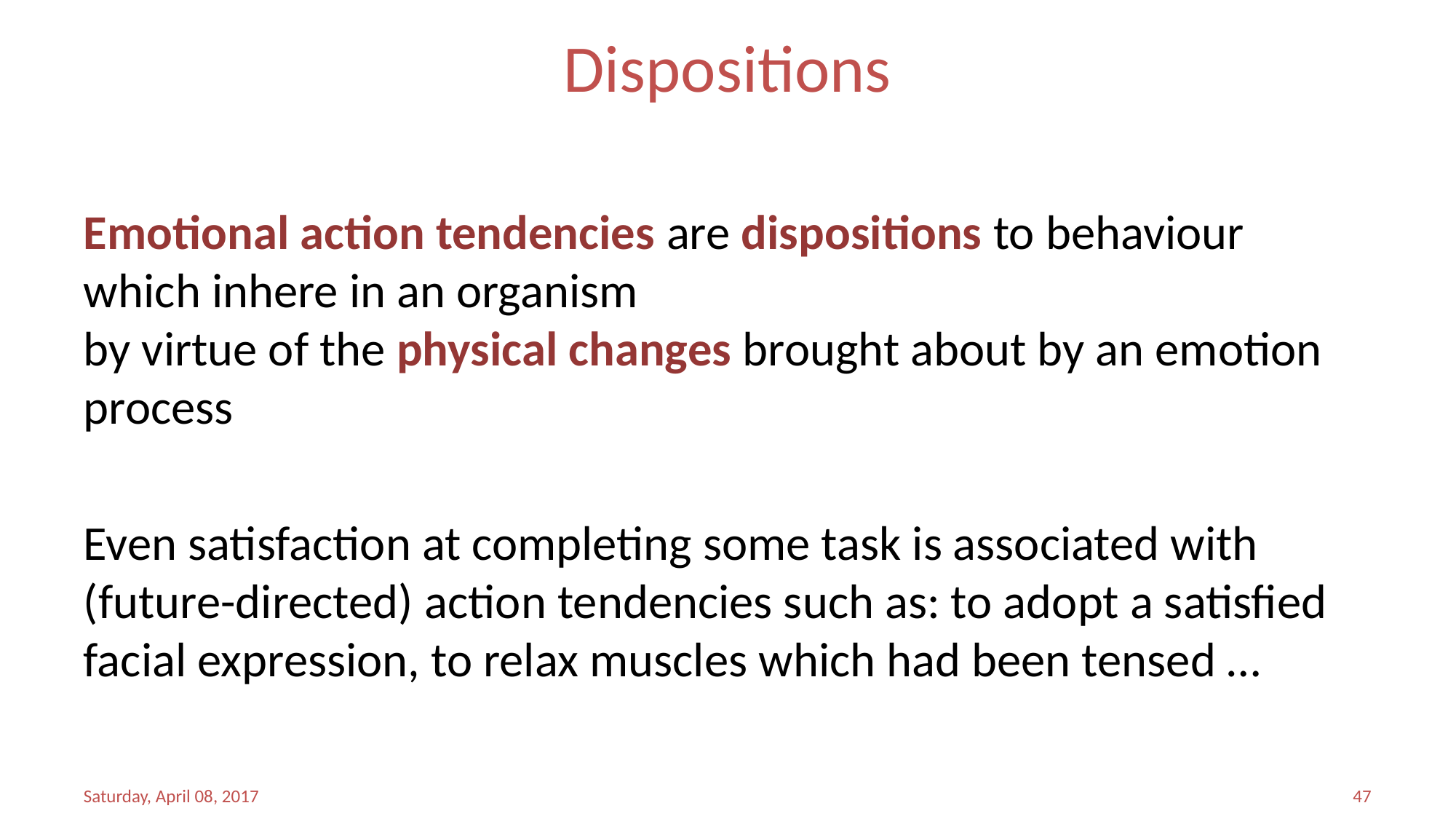

# Dispositions

Emotional action tendencies are dispositions to behaviour which inhere in an organism
by virtue of the physical changes brought about by an emotion process

Even satisfaction at completing some task is associated with (future-directed) action tendencies such as: to adopt a satisfied facial expression, to relax muscles which had been tensed …

Saturday, April 08, 2017
47